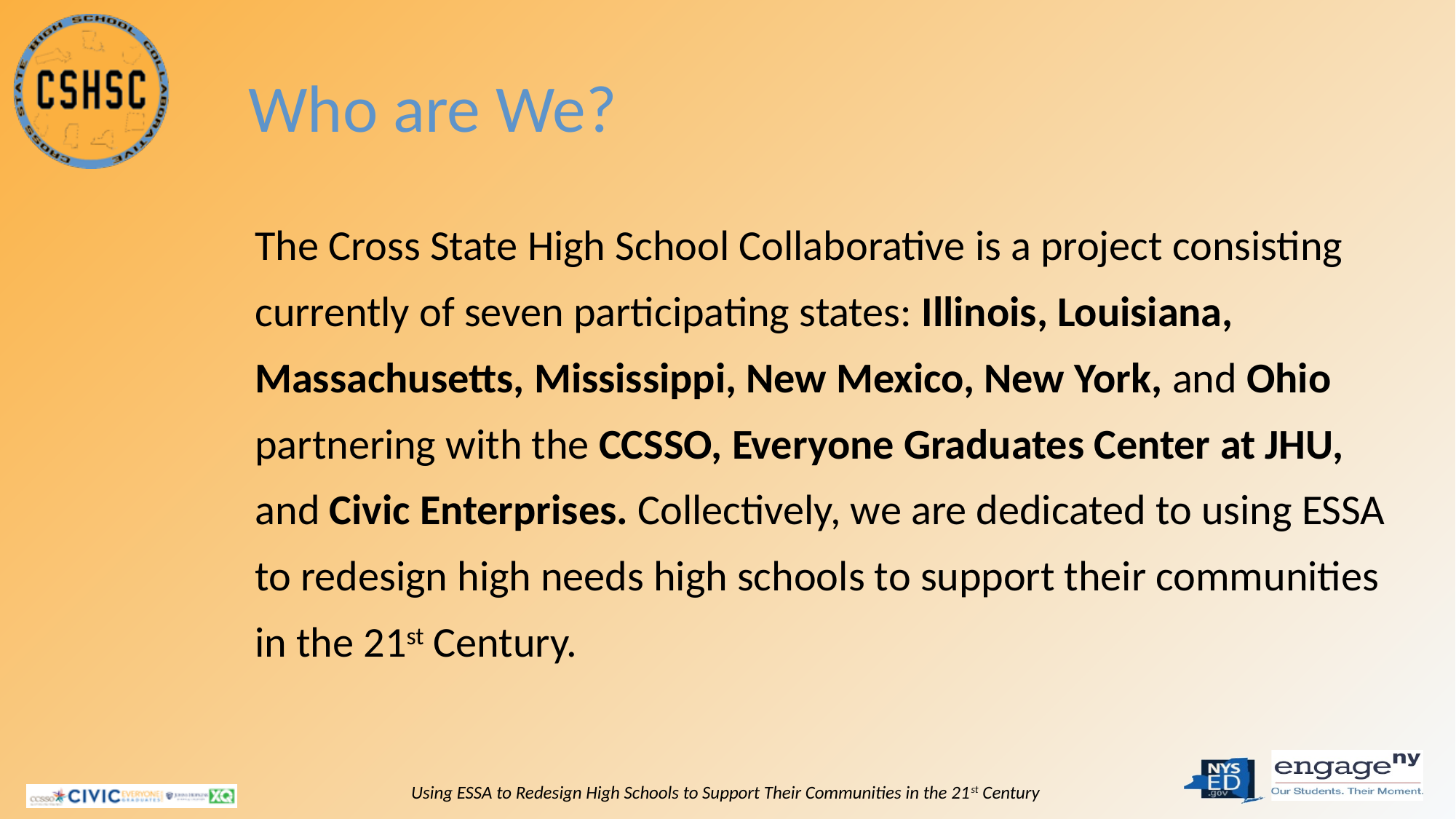

# Who are We?
The Cross State High School Collaborative is a project consisting currently of seven participating states: Illinois, Louisiana, Massachusetts, Mississippi, New Mexico, New York, and Ohio partnering with the CCSSO, Everyone Graduates Center at JHU, and Civic Enterprises. Collectively, we are dedicated to using ESSA to redesign high needs high schools to support their communities in the 21st Century.